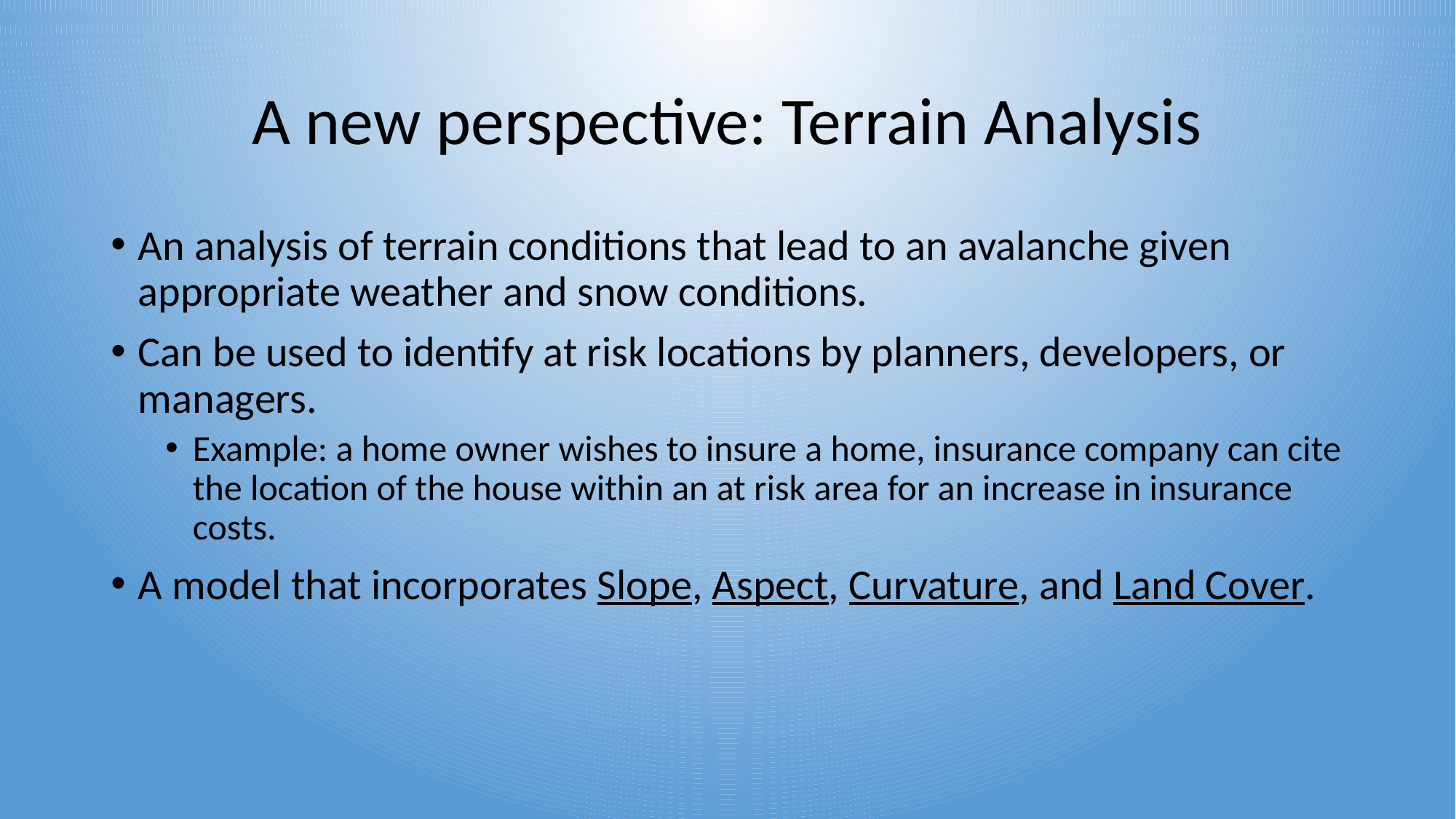

# A new perspective: Terrain Analysis
An analysis of terrain conditions that lead to an avalanche given appropriate weather and snow conditions.
Can be used to identify at risk locations by planners, developers, or managers.
Example: a home owner wishes to insure a home, insurance company can cite the location of the house within an at risk area for an increase in insurance costs.
A model that incorporates Slope, Aspect, Curvature, and Land Cover.